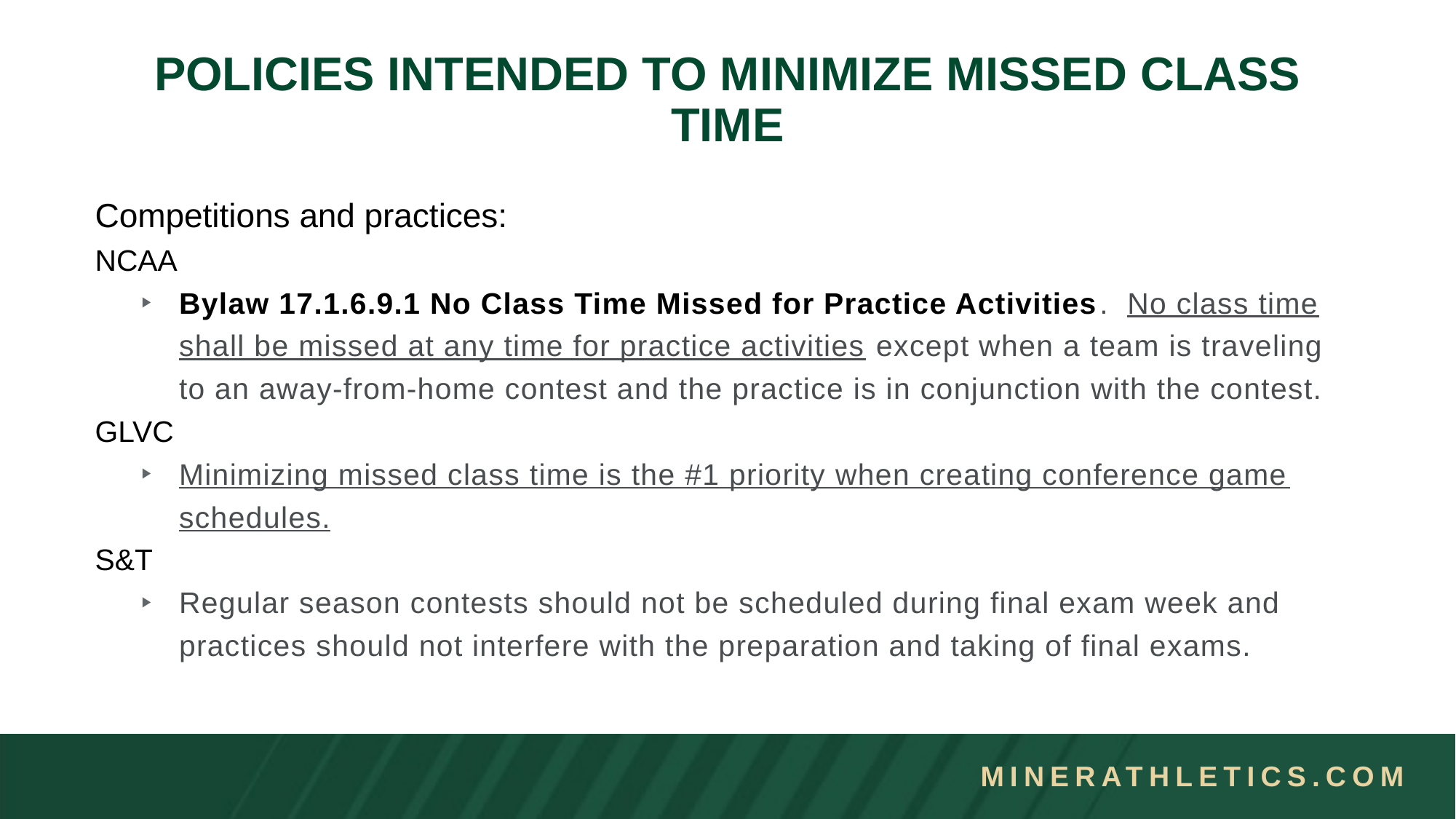

# Policies intended to minimize missed class time
Competitions and practices:
NCAA
Bylaw 17.1.6.9.1 No Class Time Missed for Practice Activities.  No class time shall be missed at any time for practice activities except when a team is traveling to an away-from-home contest and the practice is in conjunction with the contest.
GLVC
Minimizing missed class time is the #1 priority when creating conference game schedules.
S&T
Regular season contests should not be scheduled during final exam week and practices should not interfere with the preparation and taking of final exams.